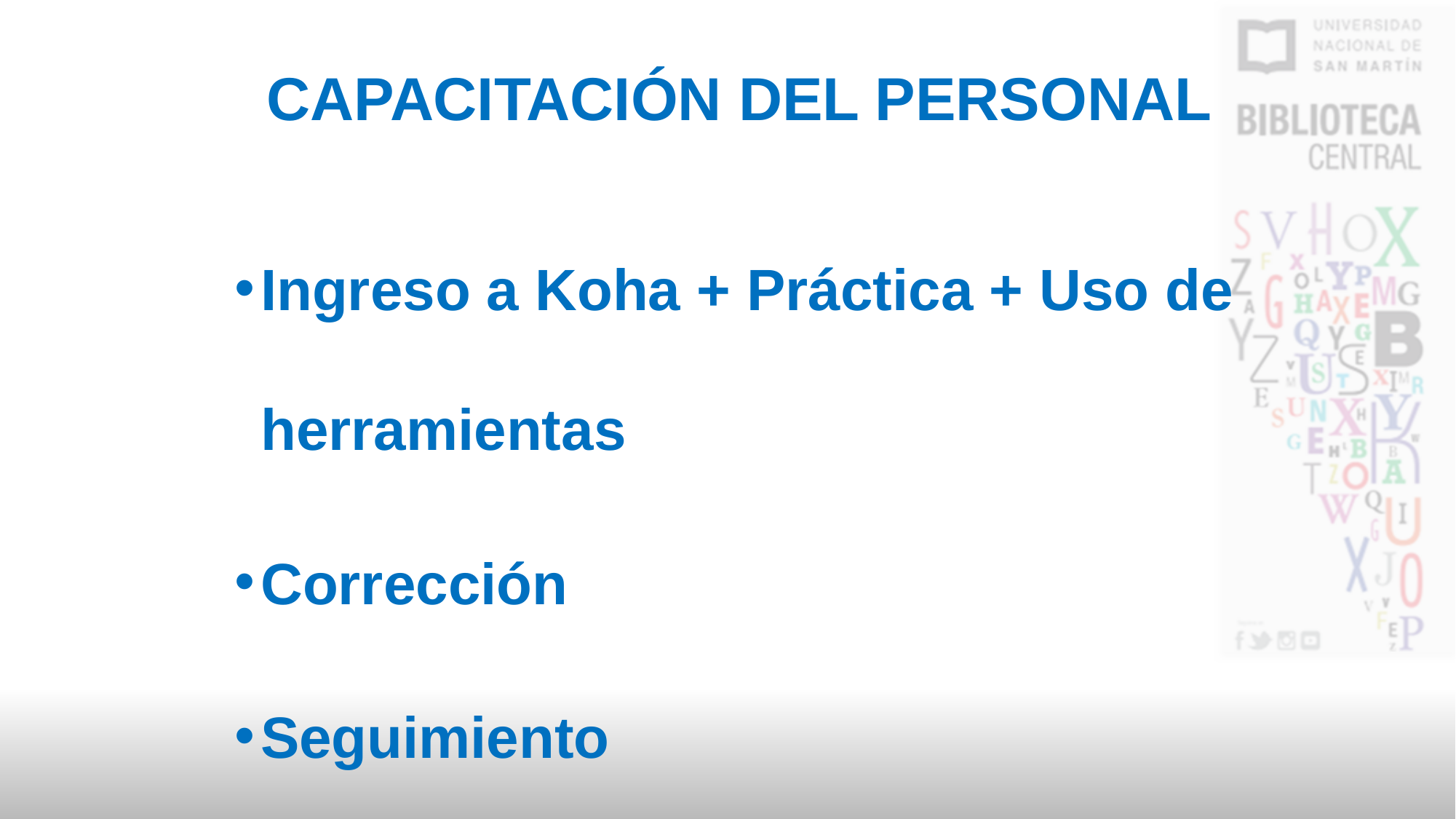

# CAPACITACIÓN DEL PERSONAL
Ingreso a Koha + Práctica + Uso de herramientas
Corrección
Seguimiento